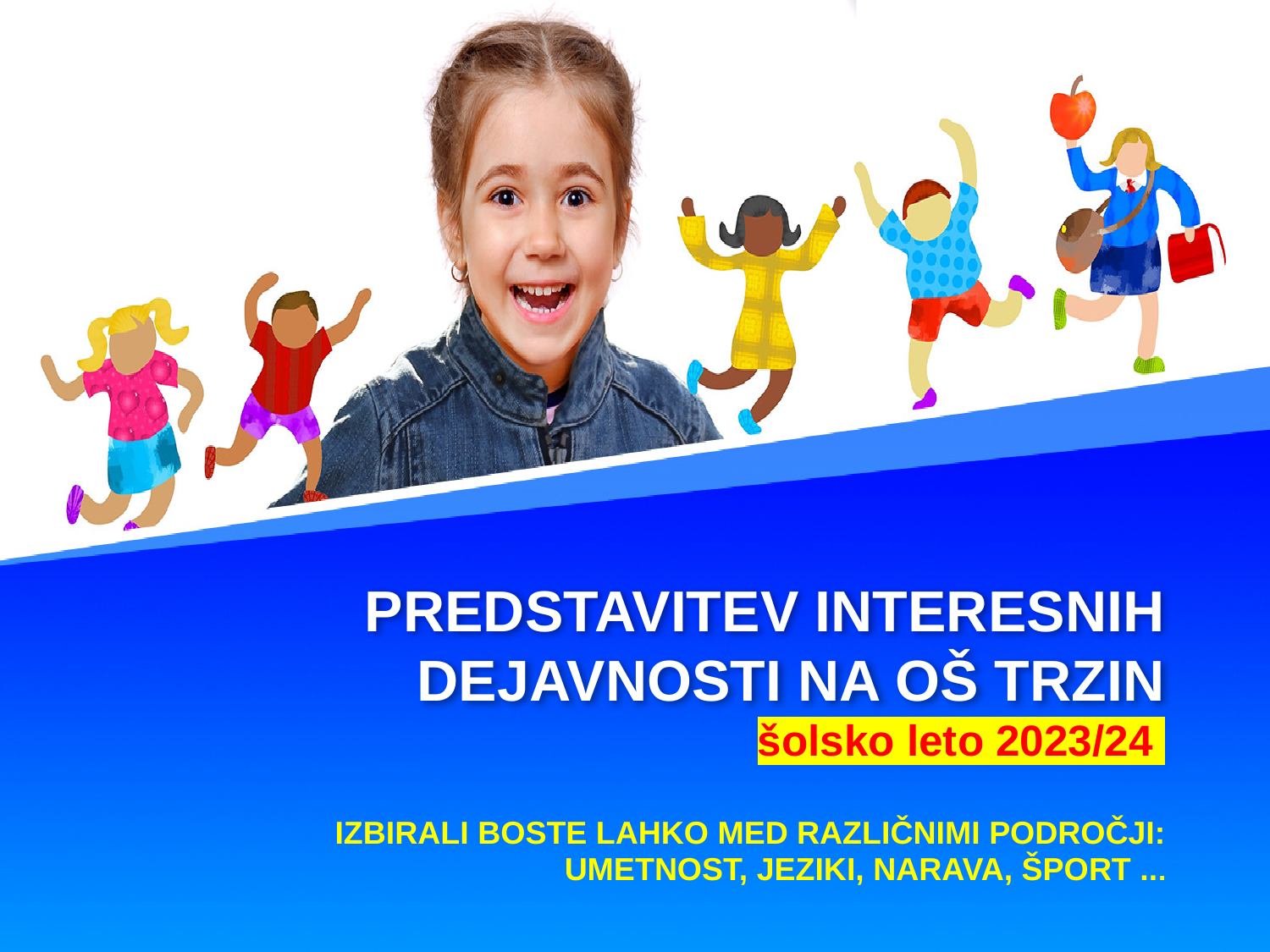

# PREDSTAVITEV INTERESNIH DEJAVNOSTI NA OŠ TRZIN šolsko leto 2023/24
 IZBIRALI BOSTE LAHKO MED RAZLIČNIMI PODROČJI:
UMETNOST, JEZIKI, NARAVA, ŠPORT ...